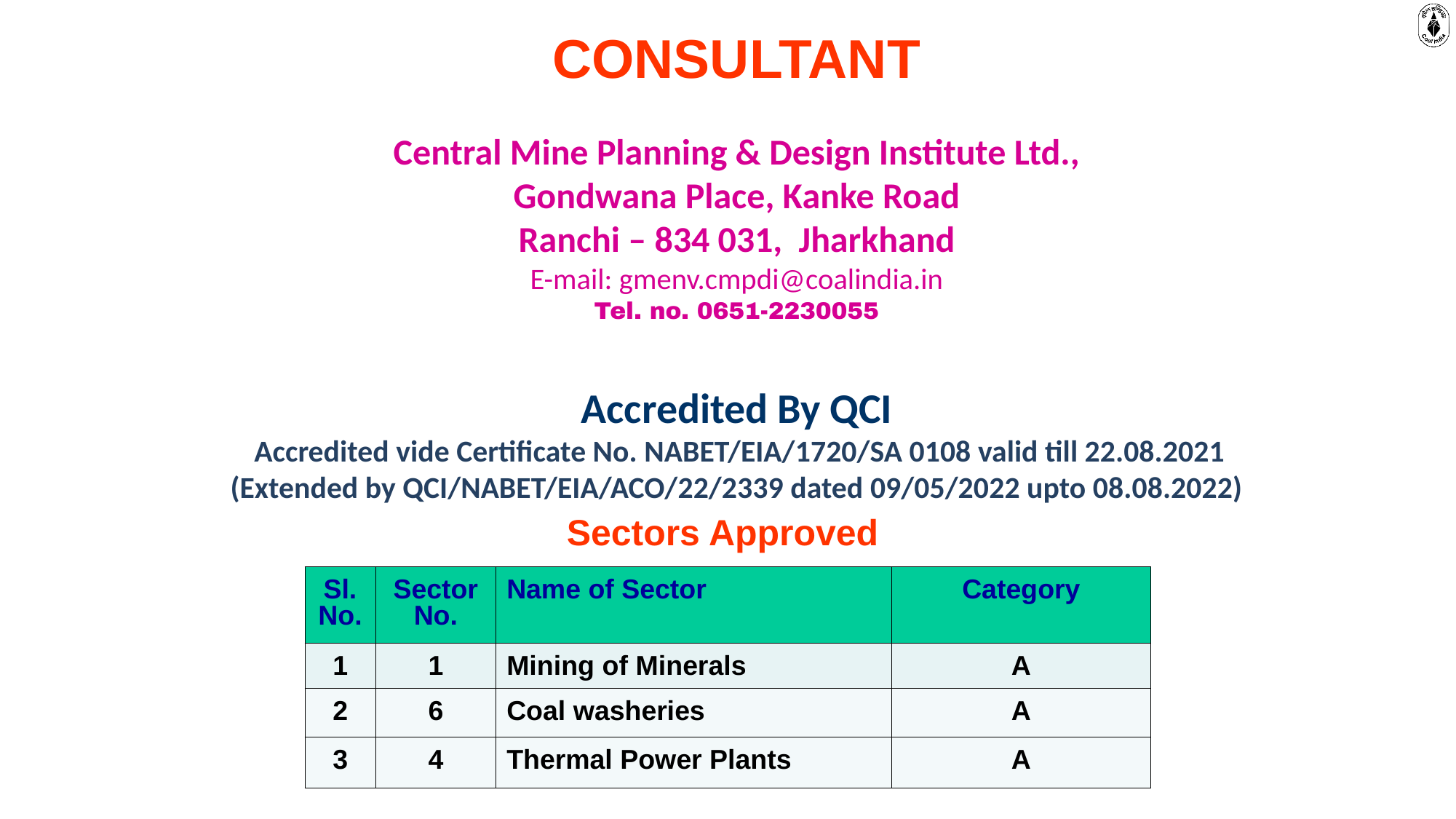

CONSULTANT
Central Mine Planning & Design Institute Ltd.,
Gondwana Place, Kanke Road
Ranchi – 834 031,  Jharkhand
E-mail: gmenv.cmpdi@coalindia.in
Tel. no. 0651-2230055
Accredited By QCI
 Accredited vide Certificate No. NABET/EIA/1720/SA 0108 valid till 22.08.2021
(Extended by QCI/NABET/EIA/ACO/22/2339 dated 09/05/2022 upto 08.08.2022)

Sectors Approved
| Sl. No. | Sector No. | Name of Sector | Category |
| --- | --- | --- | --- |
| 1 | 1 | Mining of Minerals | A |
| 2 | 6 | Coal washeries | A |
| 3 | 4 | Thermal Power Plants | A |